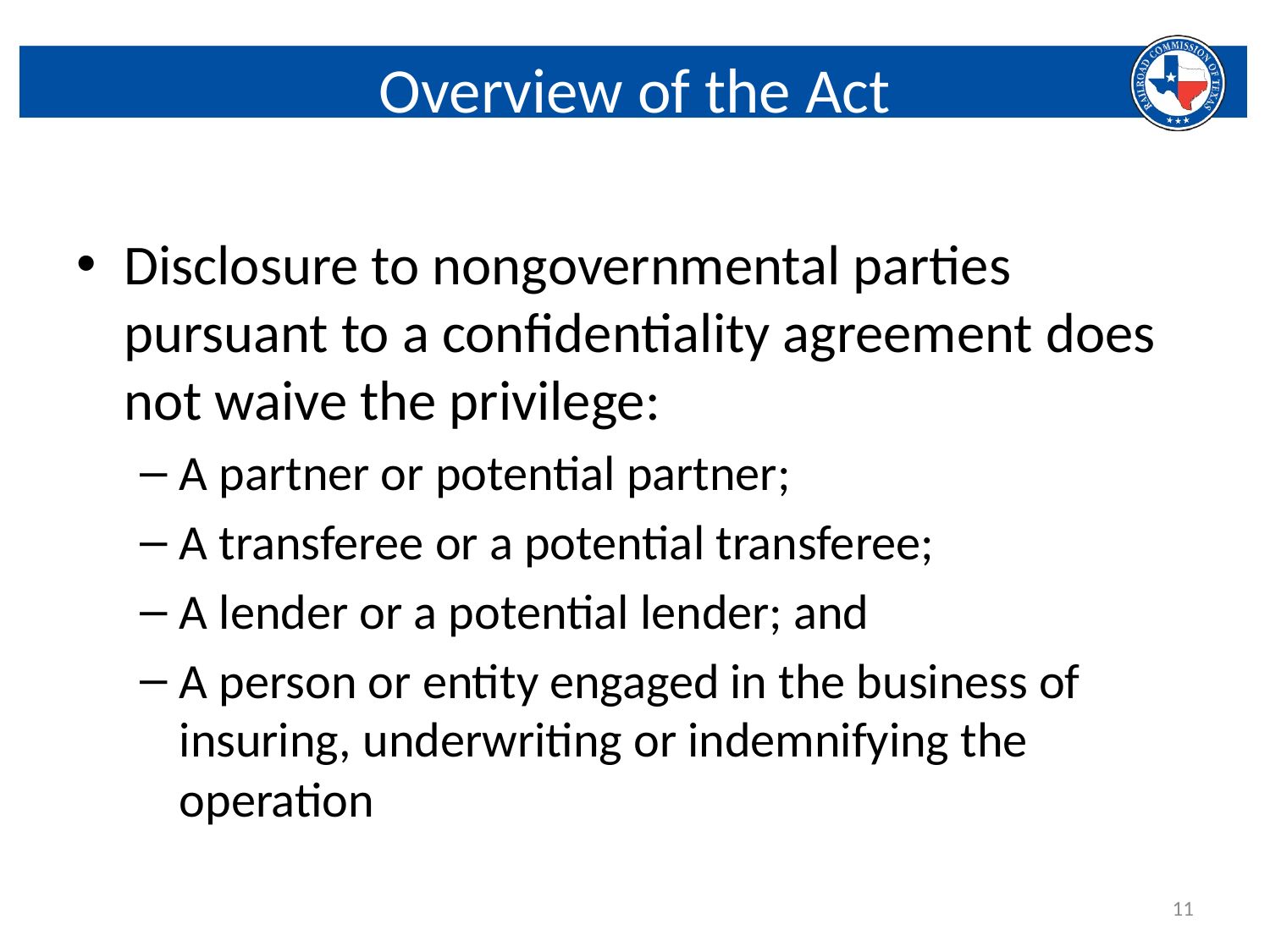

# Overview of the Act
Disclosure to nongovernmental parties pursuant to a confidentiality agreement does not waive the privilege:
A partner or potential partner;
A transferee or a potential transferee;
A lender or a potential lender; and
A person or entity engaged in the business of insuring, underwriting or indemnifying the operation
11